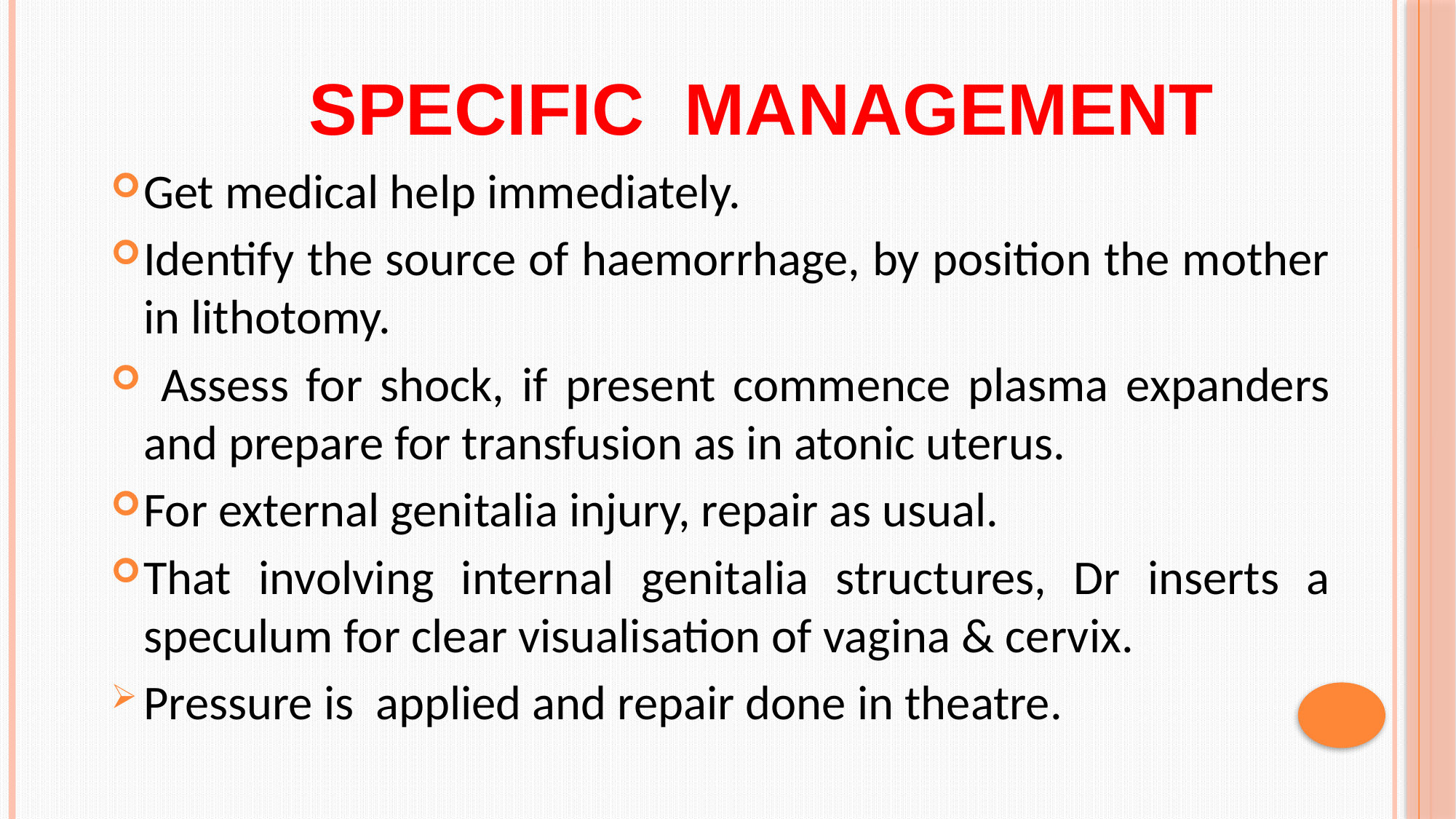

# Specific  management
Get medical help immediately.
Identify the source of haemorrhage, by position the mother in lithotomy.
 Assess for shock, if present commence plasma expanders and prepare for transfusion as in atonic uterus.
For external genitalia injury, repair as usual.
That involving internal genitalia structures, Dr inserts a speculum for clear visualisation of vagina & cervix.
Pressure is  applied and repair done in theatre.